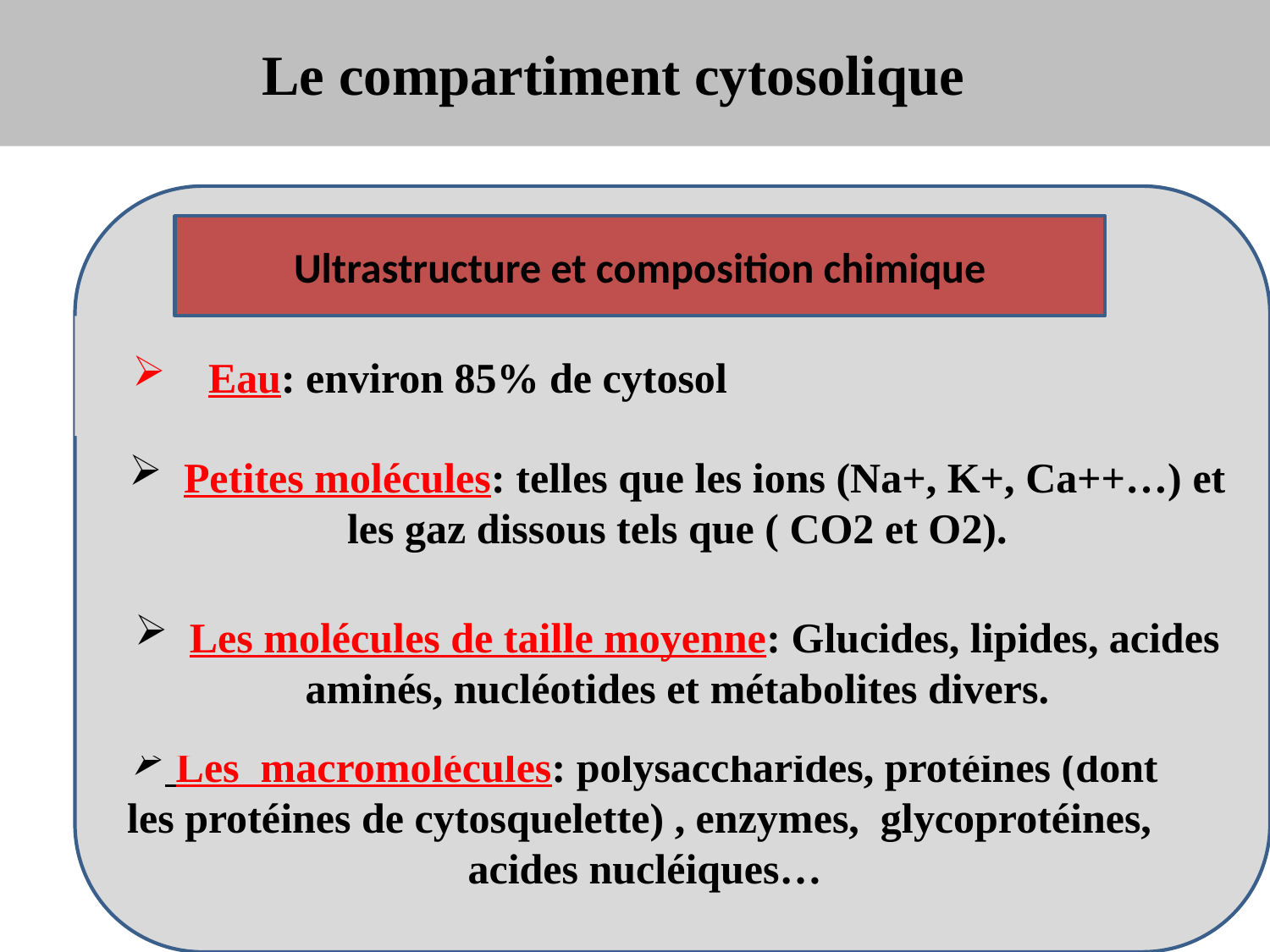

Le compartiment cytosolique

Ultrastructure et composition chimique
    Eau: environ 85% de cytosol
  Petites molécules: telles que les ions (Na+, K+, Ca++…) et les gaz dissous tels que ( CO2 et O2).
  Les molécules de taille moyenne: Glucides, lipides, acides aminés, nucléotides et métabolites divers.
 Les  macromolécules: polysaccharides, protéines (dont les protéines de cytosquelette) , enzymes,  glycoprotéines,  acides nucléiques…